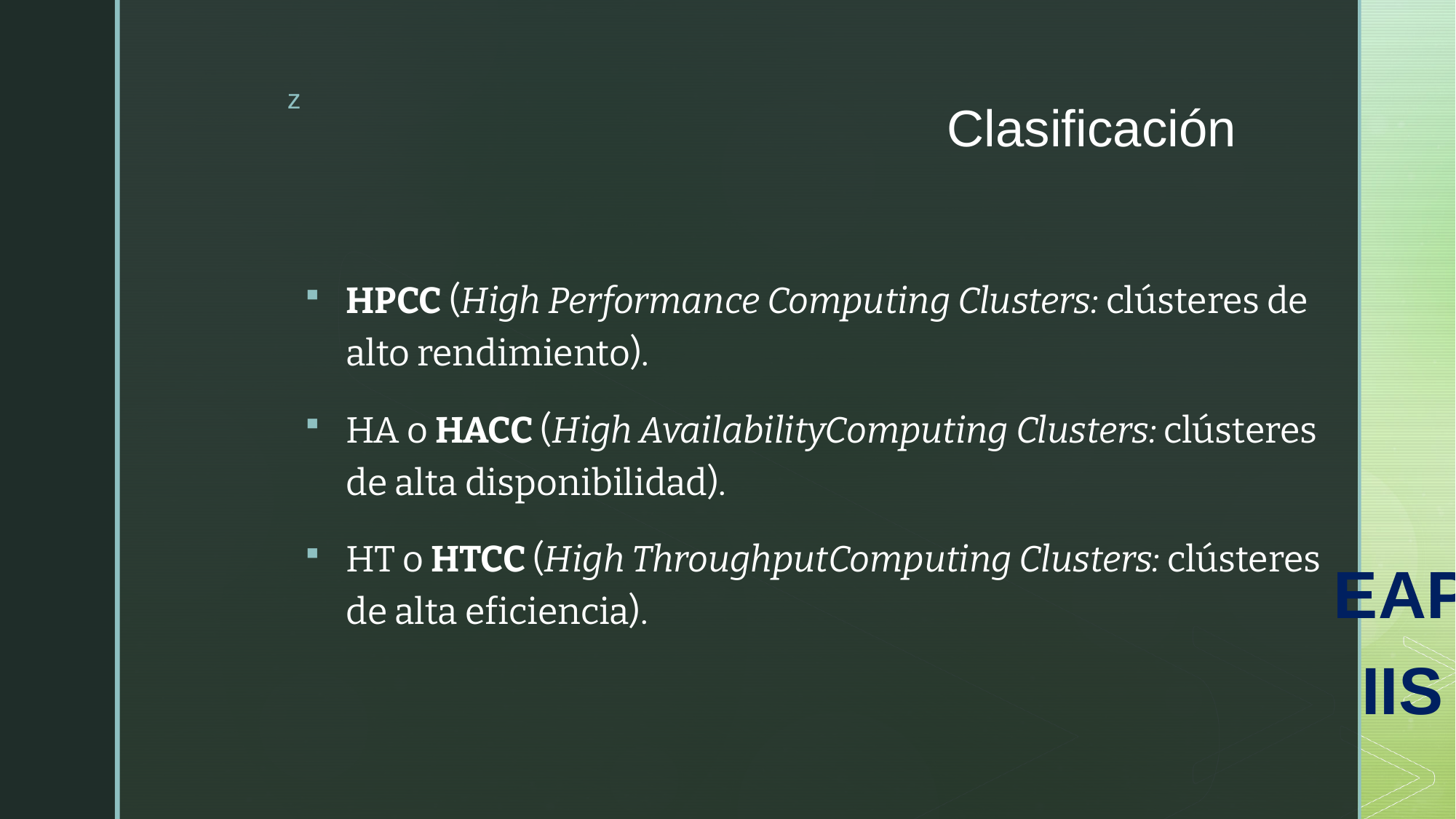

# Clasificación
EAPIIS

HPCC (High Performance Computing Clusters: clústeres de alto rendimiento).
HA o HACC (High AvailabilityComputing Clusters: clústeres de alta disponibilidad).
HT o HTCC (High ThroughputComputing Clusters: clústeres de alta eficiencia).